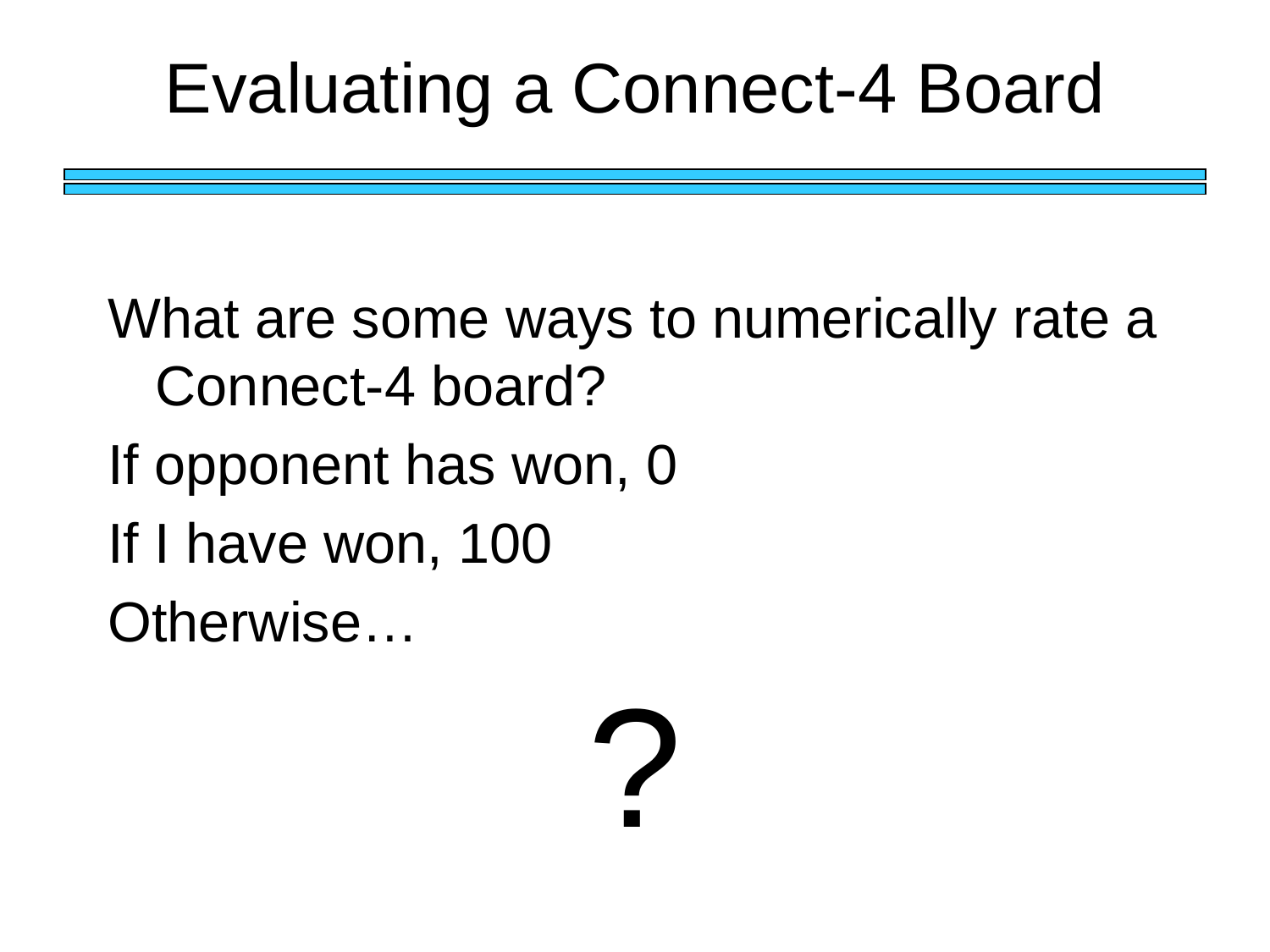

# Evaluating a Connect-4 Board
What are some ways to numerically rate a Connect-4 board?
If opponent has won, 0
If I have won, 100
Otherwise…
?